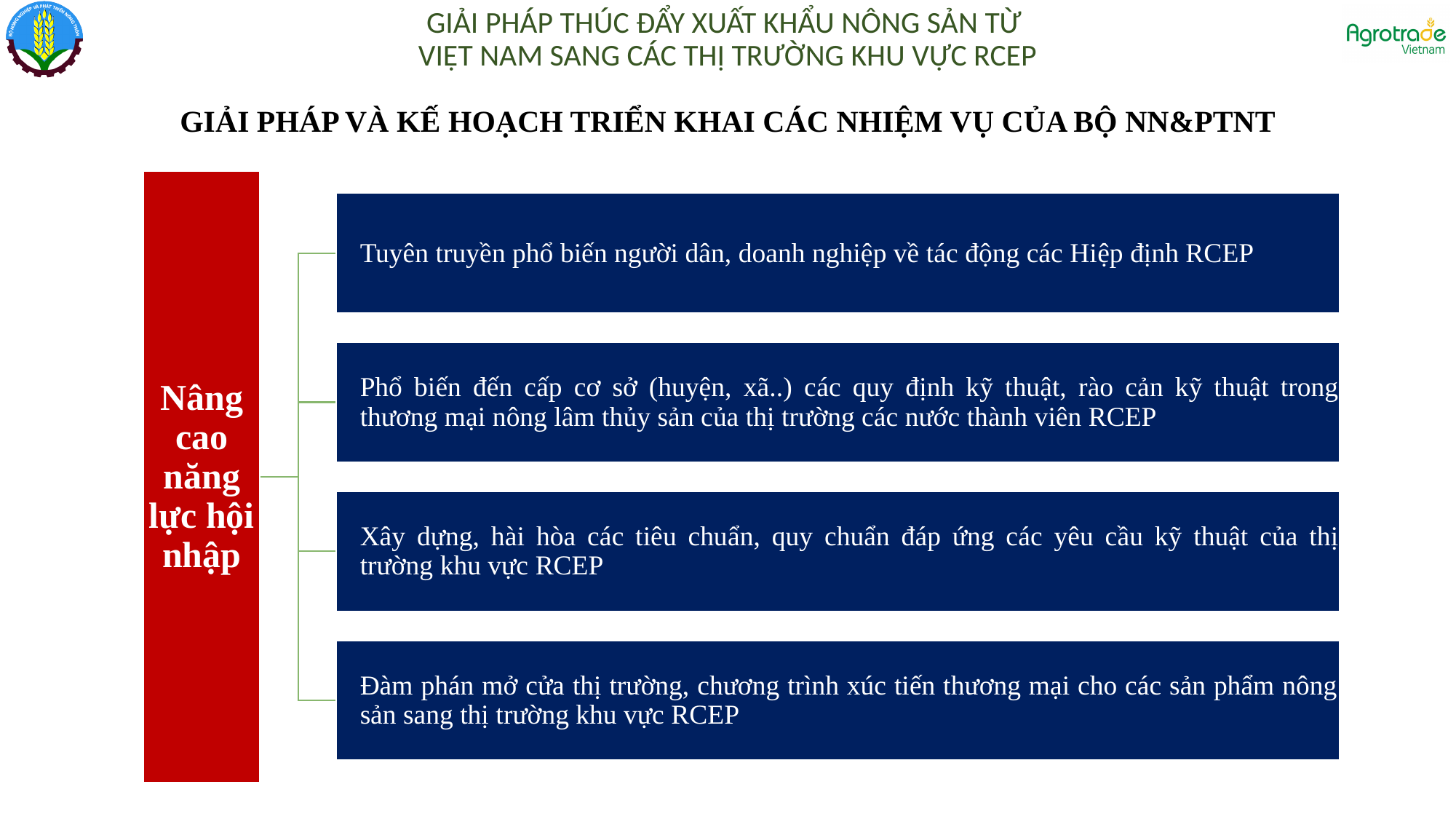

# GIẢI PHÁP THÚC ĐẨY XUẤT KHẨU NÔNG SẢN TỪ VIỆT NAM SANG CÁC THỊ TRƯỜNG KHU VỰC RCEP
GIẢI PHÁP VÀ KẾ HOẠCH TRIỂN KHAI CÁC NHIỆM VỤ CỦA BỘ NN&PTNT

Nâng cao năng lực hội nhập
Tuyên truyền phổ biến người dân, doanh nghiệp về tác động các Hiệp định RCEP
Phổ biến đến cấp cơ sở (huyện, xã..) các quy định kỹ thuật, rào cản kỹ thuật trong thương mại nông lâm thủy sản của thị trường các nước thành viên RCEP
Xây dựng, hài hòa các tiêu chuẩn, quy chuẩn đáp ứng các yêu cầu kỹ thuật của thị trường khu vực RCEP
Đàm phán mở cửa thị trường, chương trình xúc tiến thương mại cho các sản phẩm nông sản sang thị trường khu vực RCEP